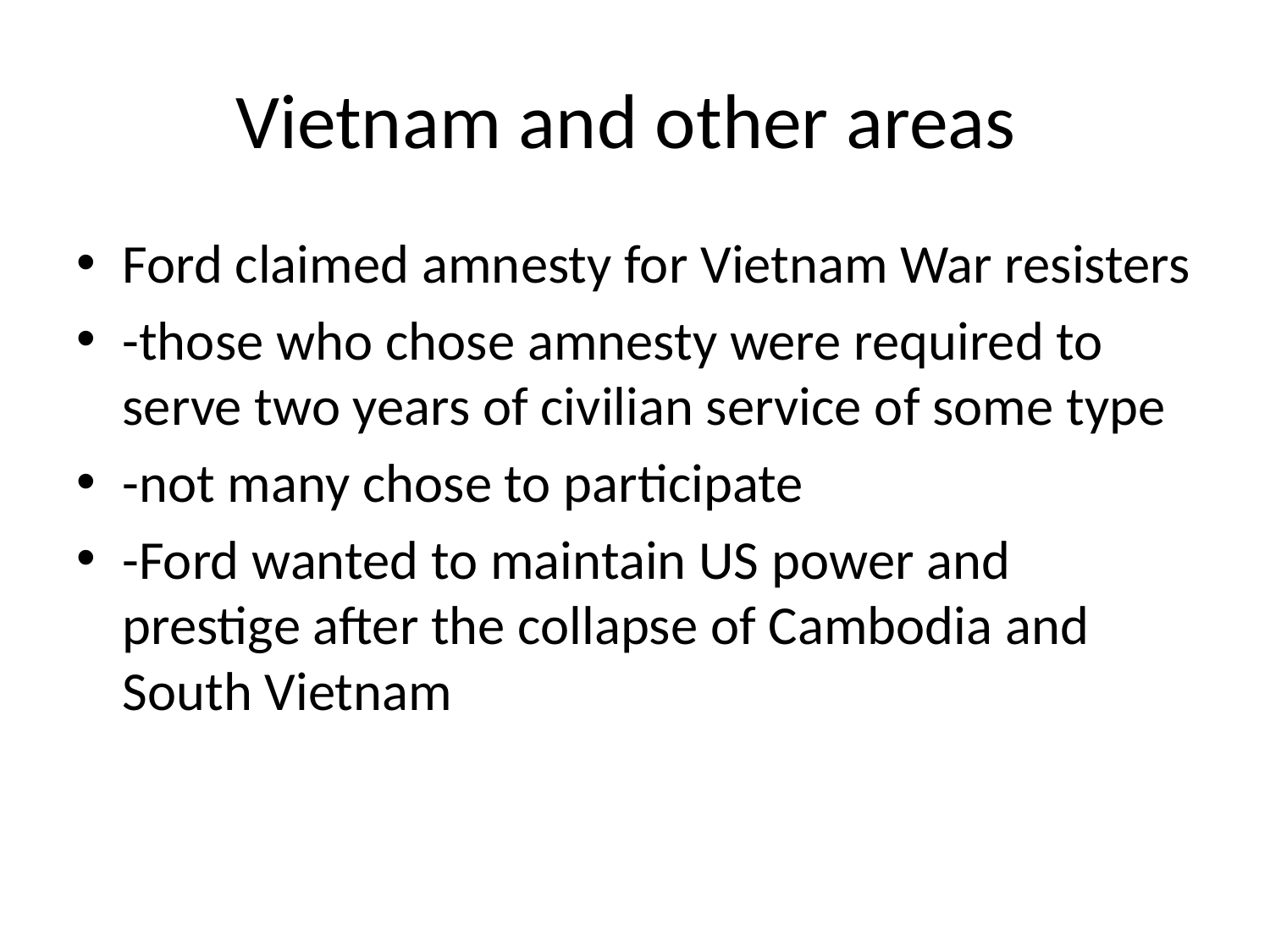

# Vietnam and other areas
Ford claimed amnesty for Vietnam War resisters
-those who chose amnesty were required to serve two years of civilian service of some type
-not many chose to participate
-Ford wanted to maintain US power and prestige after the collapse of Cambodia and South Vietnam